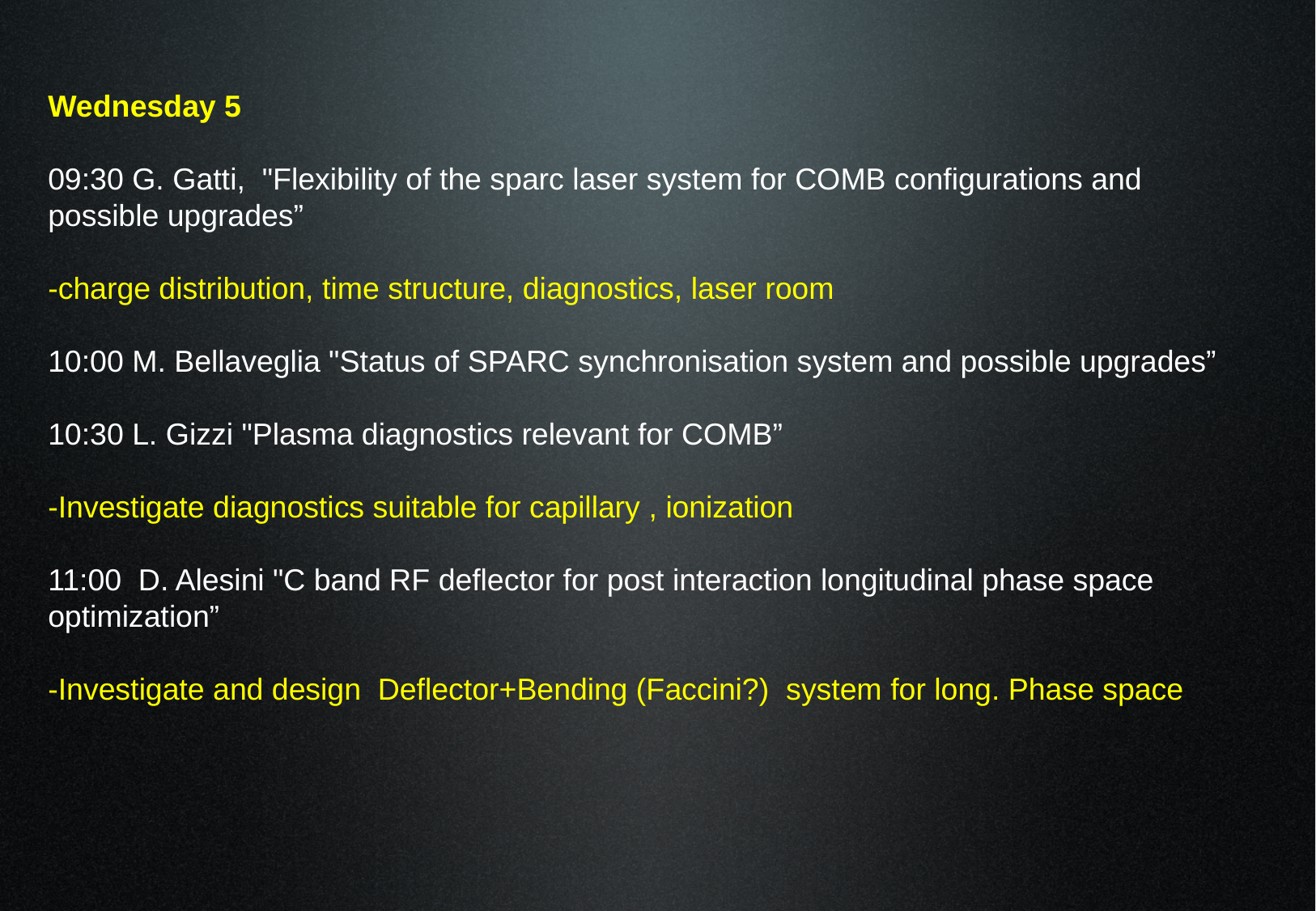

Wednesday 5

09:30 G. Gatti,  "Flexibility of the sparc laser system for COMB configurations and possible upgrades”

-charge distribution, time structure, diagnostics, laser room

10:00 M. Bellaveglia "Status of SPARC synchronisation system and possible upgrades”

10:30 L. Gizzi "Plasma diagnostics relevant for COMB”

-Investigate diagnostics suitable for capillary , ionization

11:00  D. Alesini "C band RF deflector for post interaction longitudinal phase space optimization”

-Investigate and design  Deflector+Bending (Faccini?)  system for long. Phase space